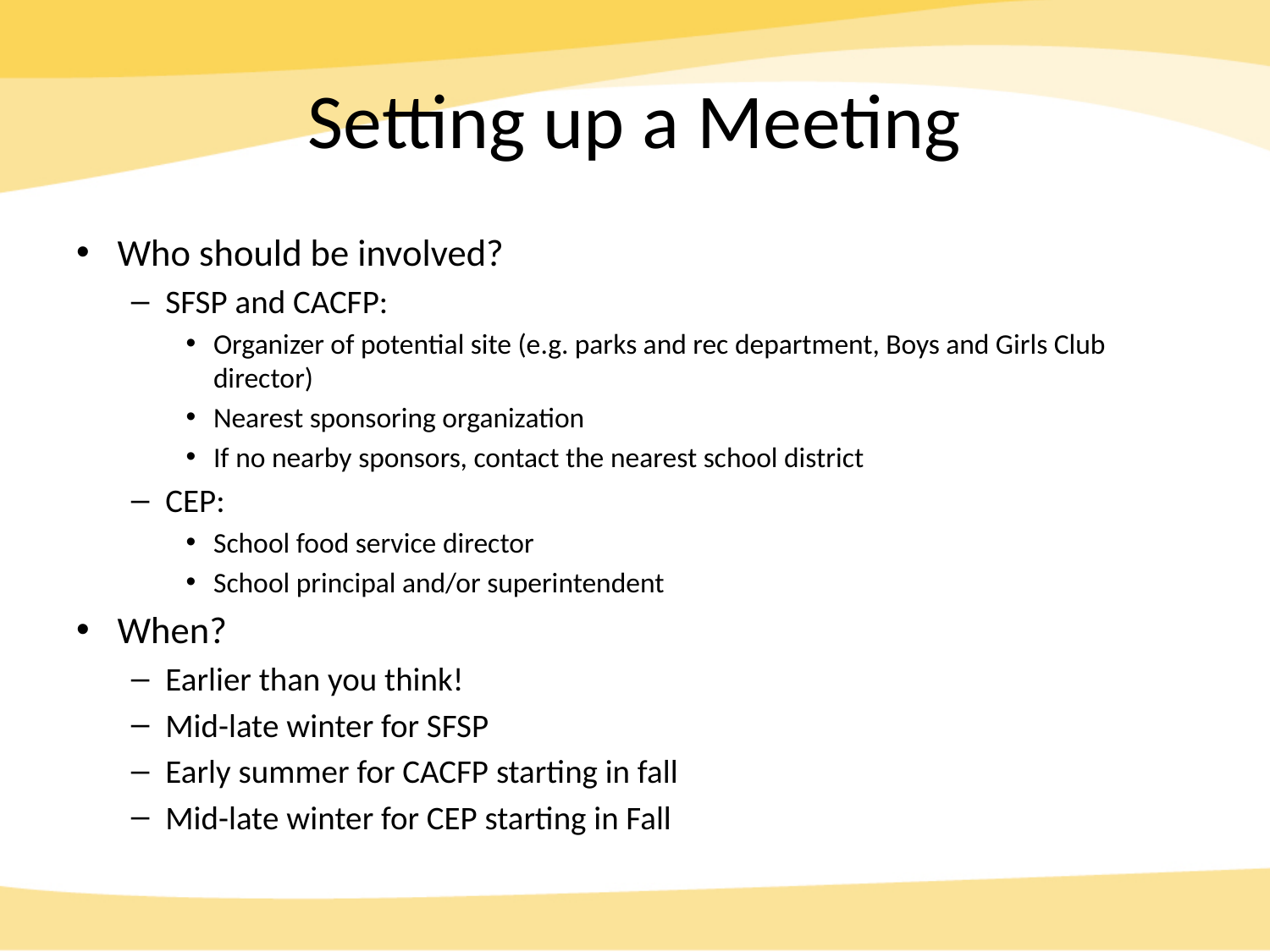

# Setting up a Meeting
Who should be involved?
SFSP and CACFP:
Organizer of potential site (e.g. parks and rec department, Boys and Girls Club director)
Nearest sponsoring organization
If no nearby sponsors, contact the nearest school district
CEP:
School food service director
School principal and/or superintendent
When?
Earlier than you think!
Mid-late winter for SFSP
Early summer for CACFP starting in fall
Mid-late winter for CEP starting in Fall